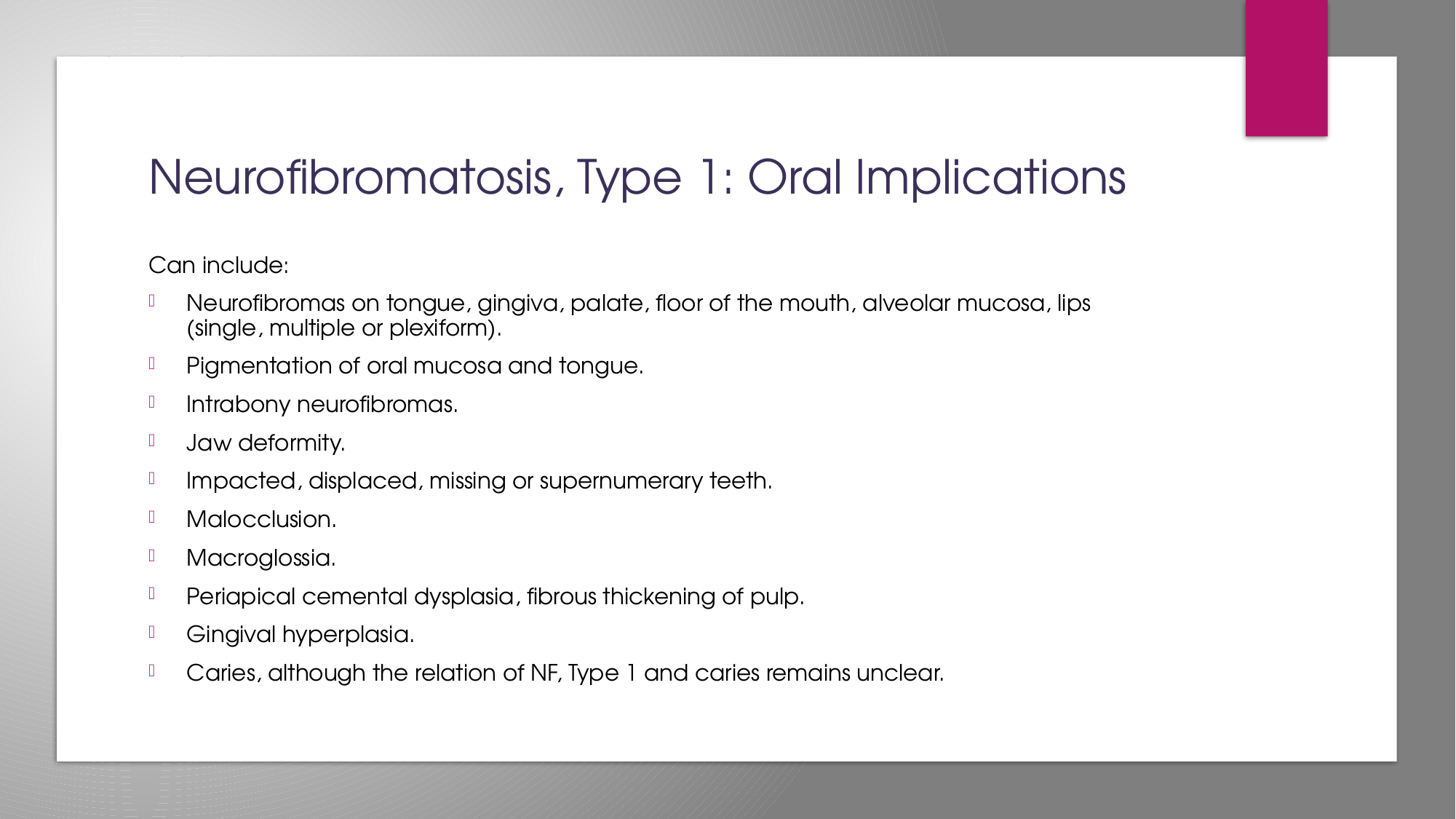

# Neurofibromatosis, Type 1: Oral Implications
Can include:
Neurofibromas on tongue, gingiva, palate, floor of the mouth, alveolar mucosa, lips (single, multiple or plexiform).
Pigmentation of oral mucosa and tongue.
Intrabony neurofibromas.
Jaw deformity.
Impacted, displaced, missing or supernumerary teeth.
Malocclusion.
Macroglossia.
Periapical cemental dysplasia, fibrous thickening of pulp.
Gingival hyperplasia.
Caries, although the relation of NF, Type 1 and caries remains unclear.